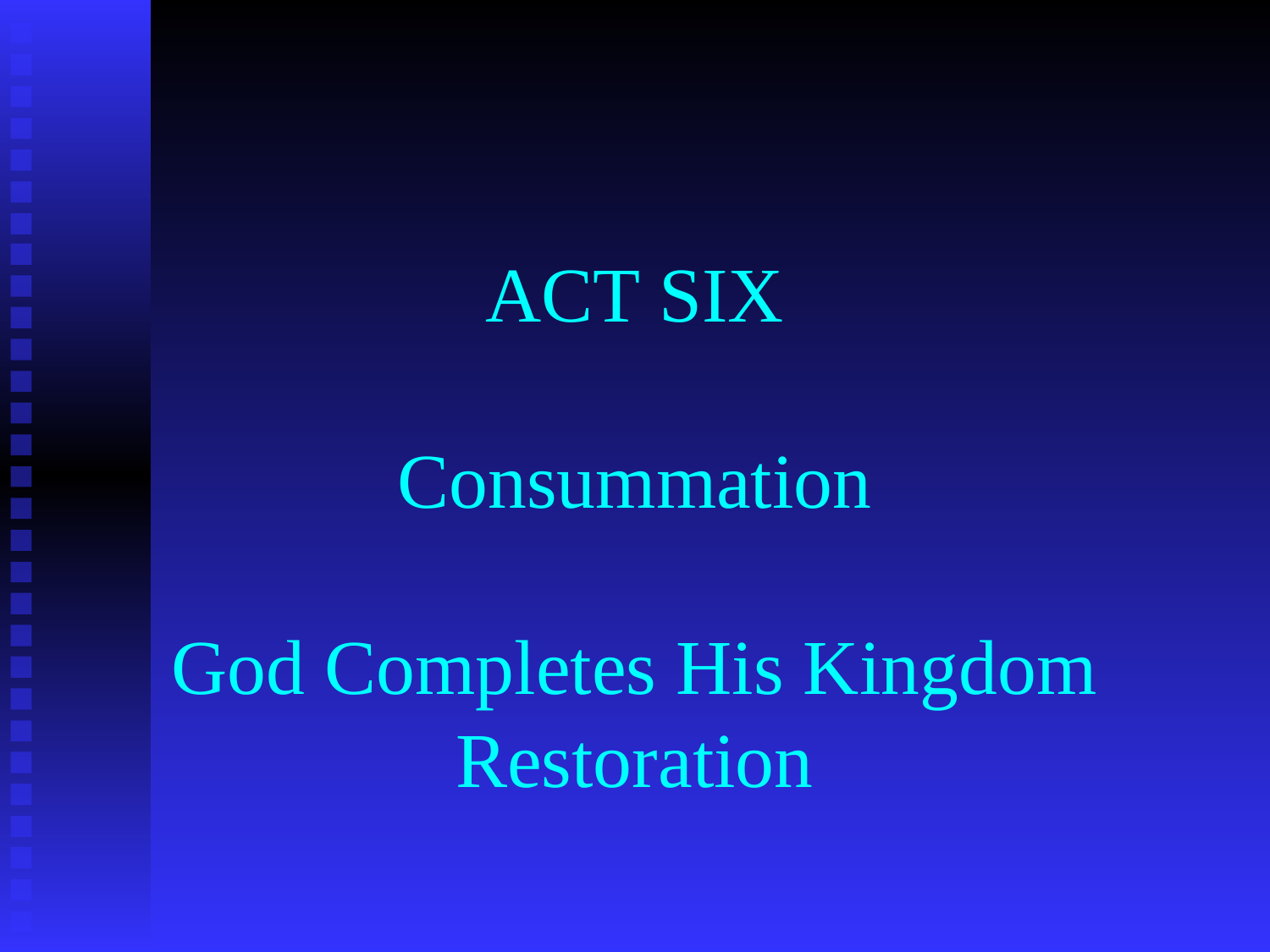

# ACT SIX Consummation God Completes His Kingdom Restoration